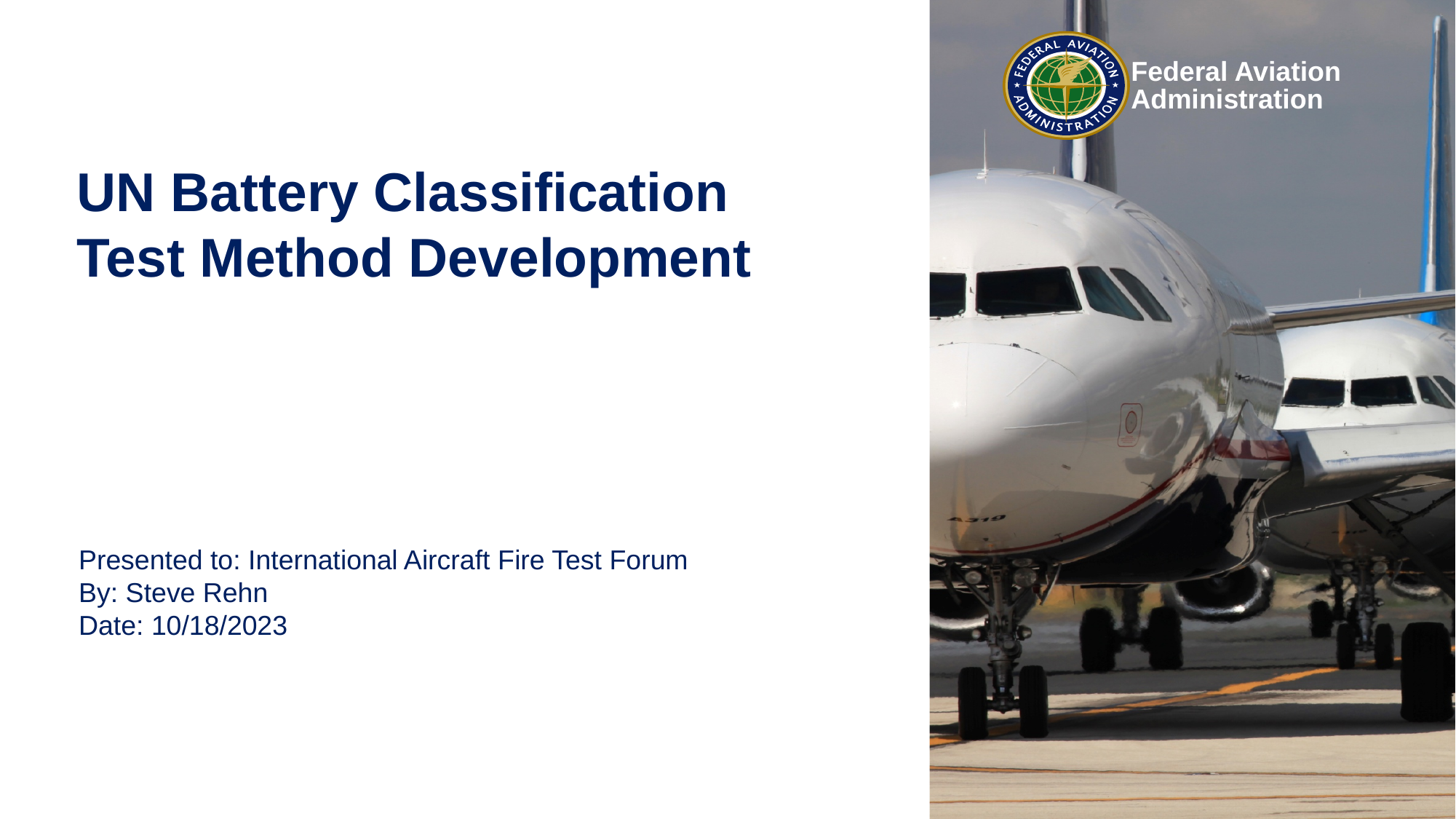

# UN Battery Classification Test Method Development